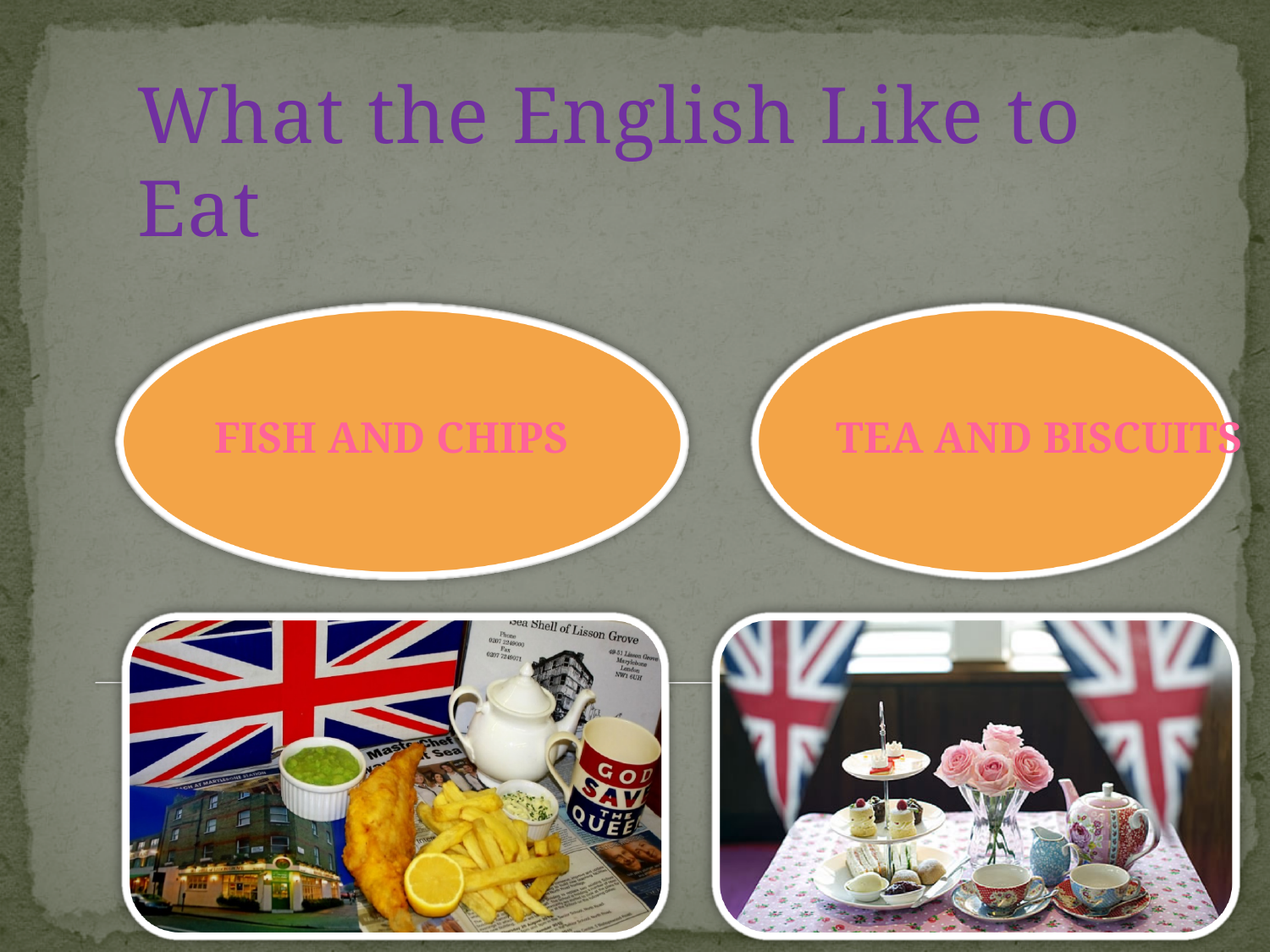

What the English Like to Eat

Fish and chips

Tea and Biscuits